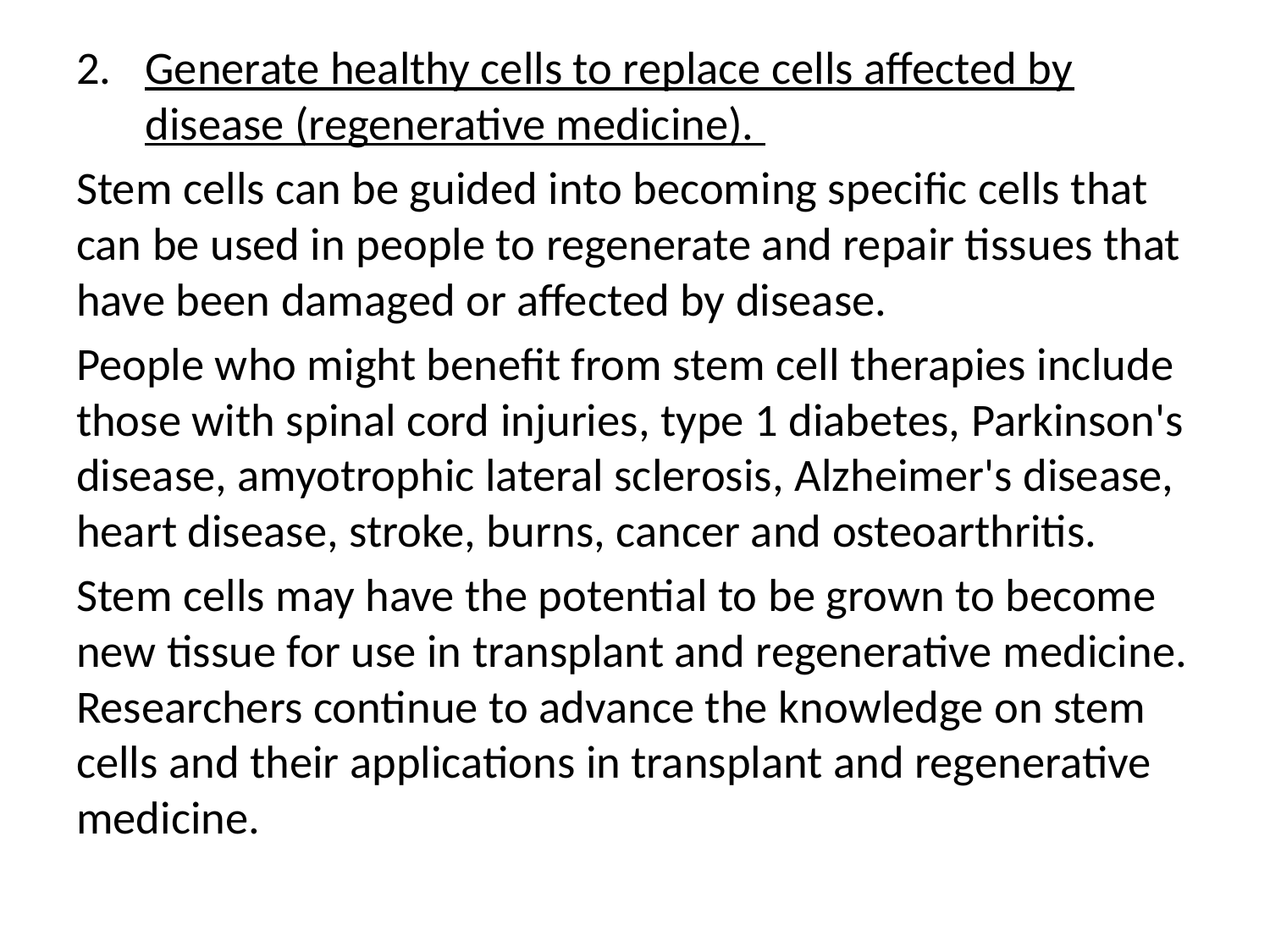

Generate healthy cells to replace cells affected by disease (regenerative medicine).
Stem cells can be guided into becoming specific cells that can be used in people to regenerate and repair tissues that have been damaged or affected by disease.
People who might benefit from stem cell therapies include those with spinal cord injuries, type 1 diabetes, Parkinson's disease, amyotrophic lateral sclerosis, Alzheimer's disease, heart disease, stroke, burns, cancer and osteoarthritis.
Stem cells may have the potential to be grown to become new tissue for use in transplant and regenerative medicine. Researchers continue to advance the knowledge on stem cells and their applications in transplant and regenerative medicine.